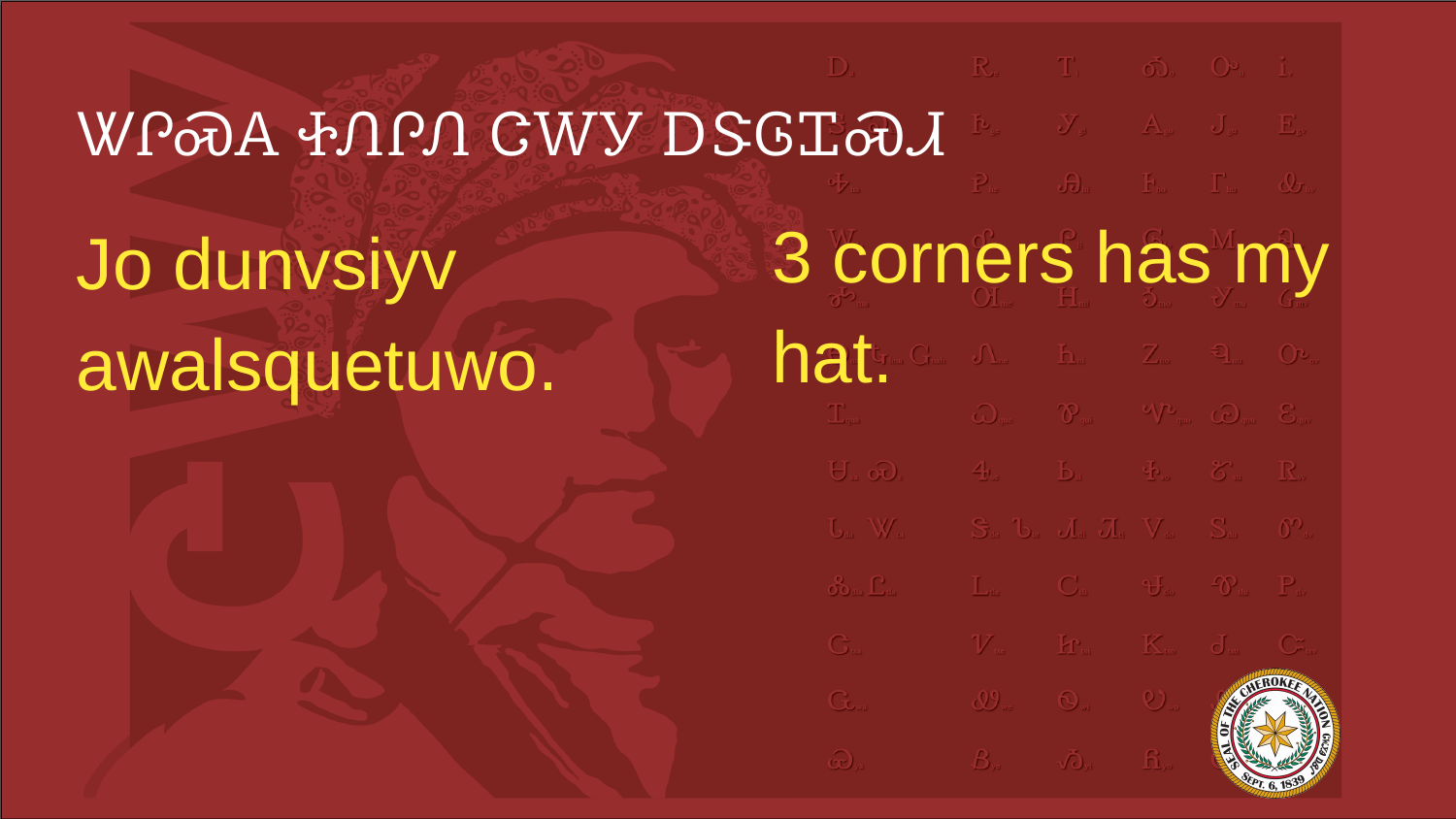

# ᏔᎵᏍᎪ ᏐᏁᎵᏁ ᏣᎳᎩ ᎠᏕᎶᏆᏍᏗ
3 corners has my hat.
Jo dunvsiyv awalsquetuwo.